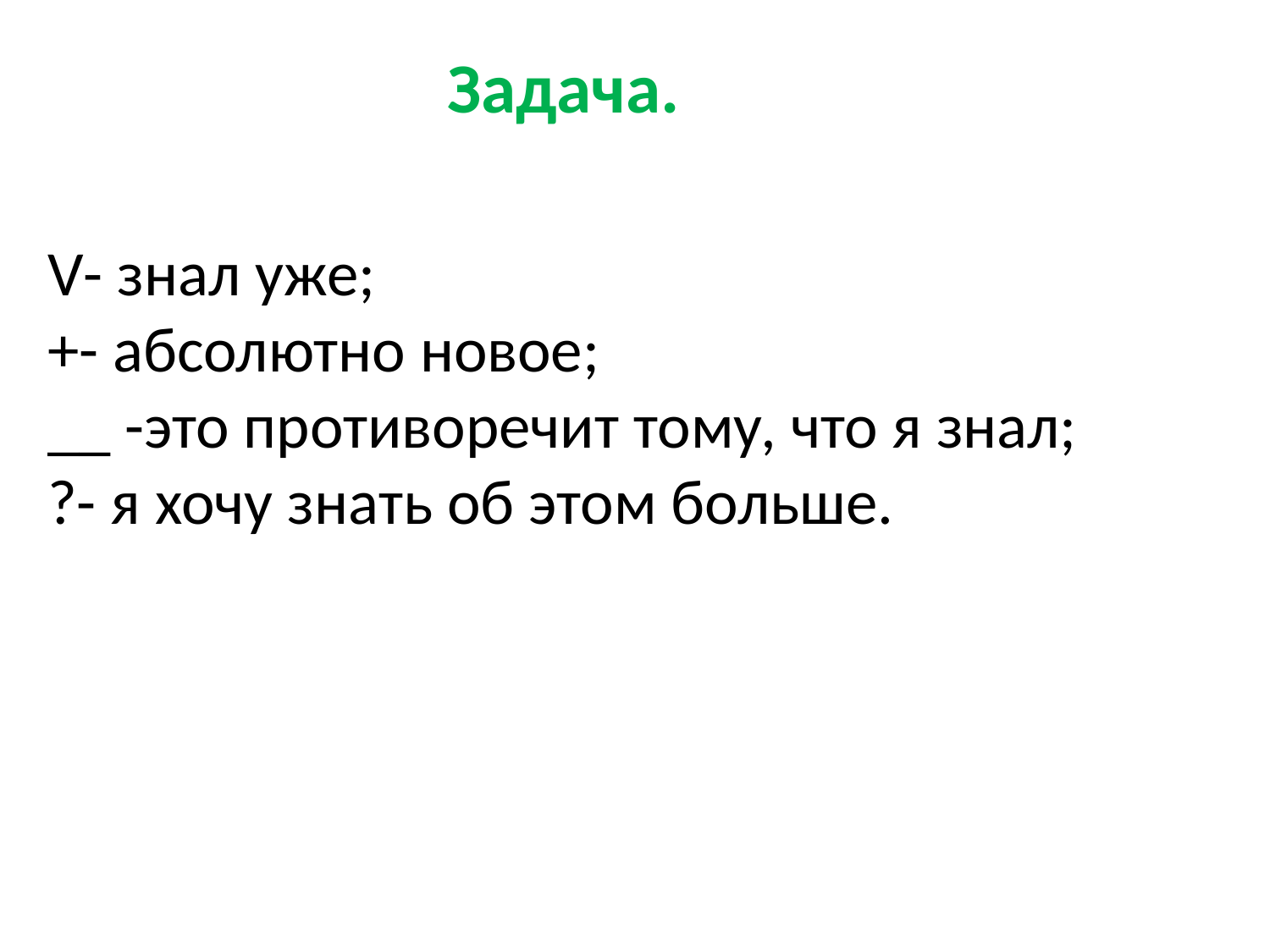

Задача.
V- знал уже;
+- абсолютно новое;
__ -это противоречит тому, что я знал;
?- я хочу знать об этом больше.